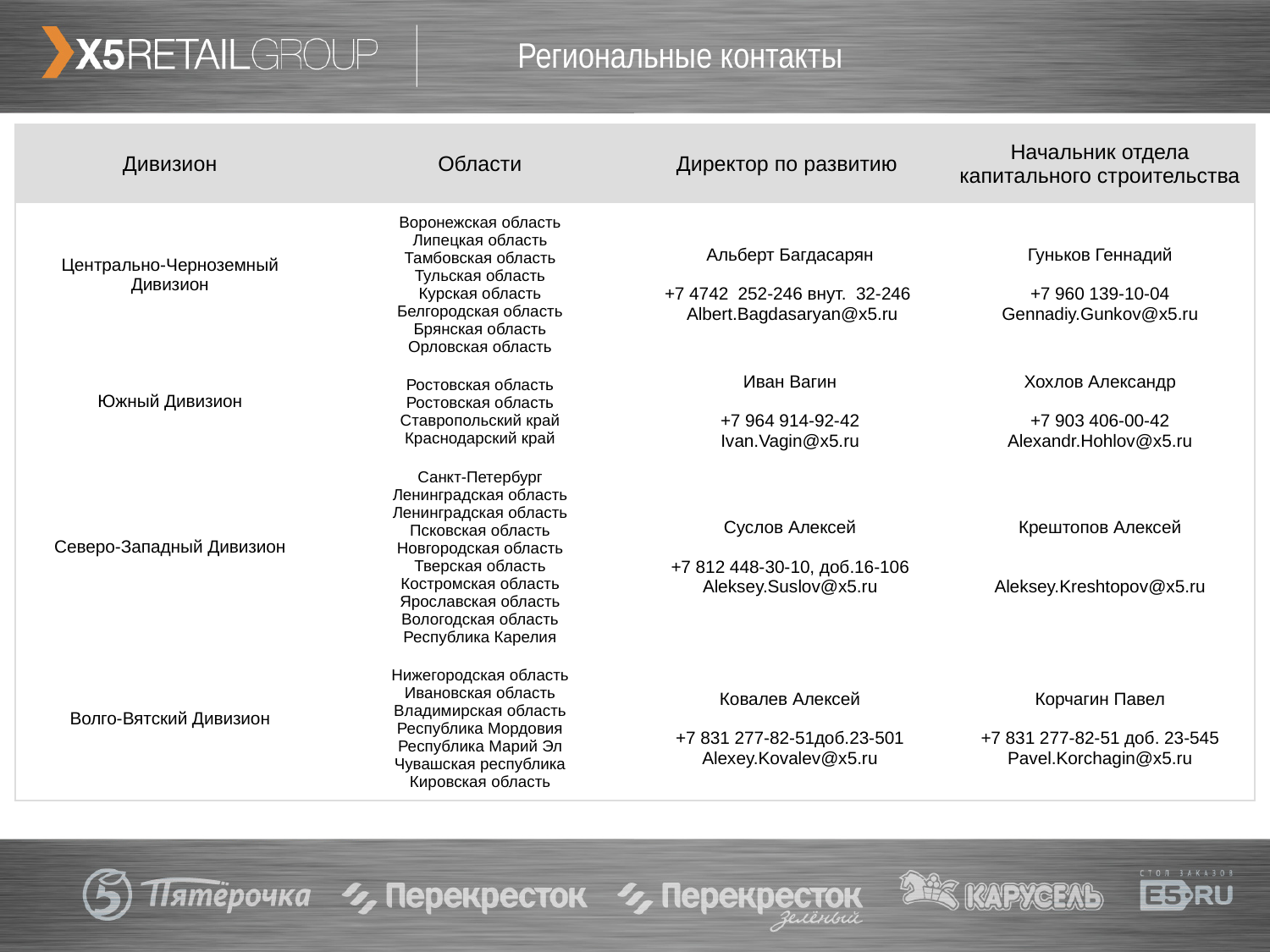

# Региональные контакты
| Дивизион | Области | Директор по развитию | Начальник отдела капитального строительства |
| --- | --- | --- | --- |
| Центрально-Черноземный Дивизион | Воронежская область Липецкая область Тамбовская область Тульская область Курская область Белгородская область Брянская область Орловская область | Альберт Багдасарян +7 4742 252-246 внут.  32-246 Albert.Bagdasaryan@x5.ru | Гуньков Геннадий +7 960 139-10-04 Gennadiy.Gunkov@x5.ru |
| Южный Дивизион | Ростовская область Ростовская область Ставропольский край Краснодарский край | Иван Вагин +7 964 914-92-42 Ivan.Vagin@x5.ru | Хохлов Александр +7 903 406-00-42 Alexandr.Hohlov@x5.ru |
| Северо-Западный Дивизион | Санкт-Петербург Ленинградская область Ленинградская область Псковская область Новгородская область Тверская область Костромская область Ярославская область Вологодская область Республика Карелия | Суслов Алексей +7 812 448-30-10, доб.16-106 Aleksey.Suslov@x5.ru | Крештопов Алексей Aleksey.Kreshtopov@x5.ru |
| Волго-Вятский Дивизион | Нижегородская область Ивановская область Владимирская область Республика Мордовия Республика Марий Эл Чувашская республика Кировская область | Ковалев Алексей +7 831 277-82-51доб.23-501 Alexey.Kovalev@x5.ru | Корчагин Павел +7 831 277-82-51 доб. 23-545 Pavel.Korchagin@x5.ru |